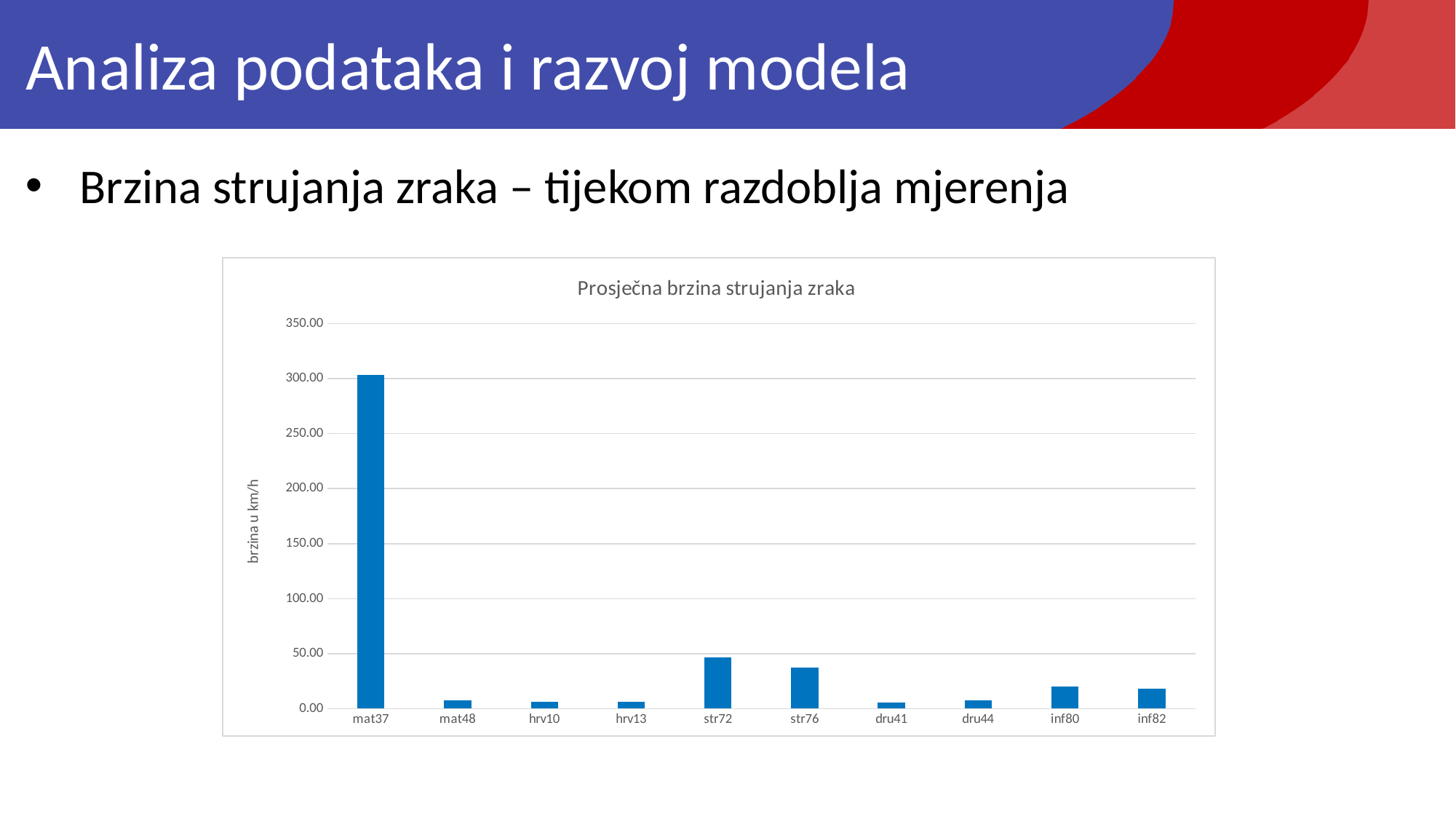

# Analiza podataka i razvoj modela
Brzina strujanja zraka – tijekom razdoblja mjerenja

### Chart: Prosječna brzina strujanja zraka

| Category | prosječna  |
|---|---|
| mat37 | 303.5985880322371 |
| mat48 | 7.594730599996798 |
| hrv10 | 6.160552 |
| hrv13 | 6.410101 |
| str72 | 46.36330502365591 |
| str76 | 37.58522477049229 |
| dru41 | 5.7137464359765096 |
| dru44 | 7.594730599996798 |
| inf80 | 20.13023129468507 |
| inf82 | 18.14957014803982 |